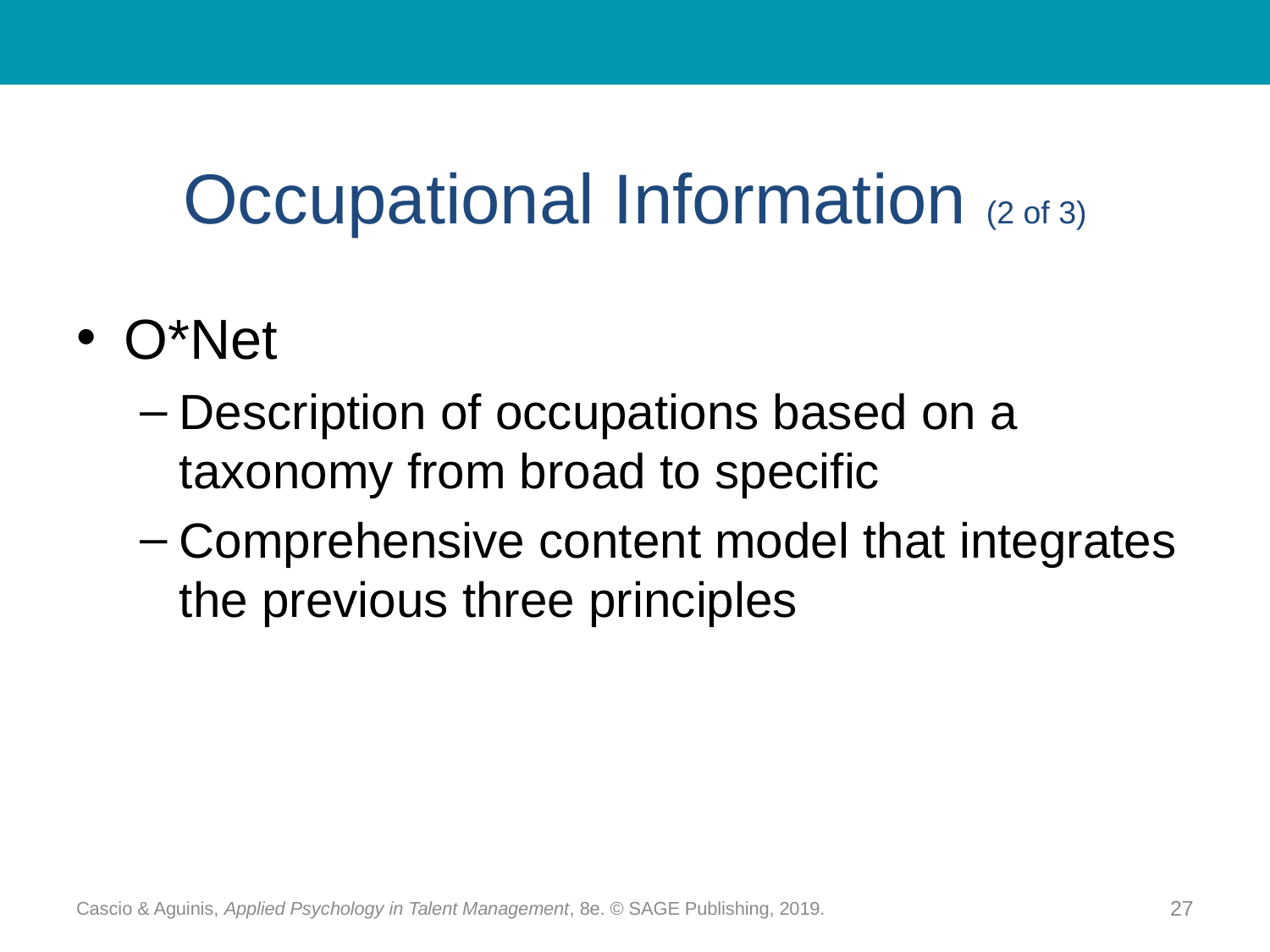

# Occupational Information (2 of 3)
O*Net
Description of occupations based on a taxonomy from broad to specific
Comprehensive content model that integrates the previous three principles
Cascio & Aguinis, Applied Psychology in Talent Management, 8e. © SAGE Publishing, 2019.
27